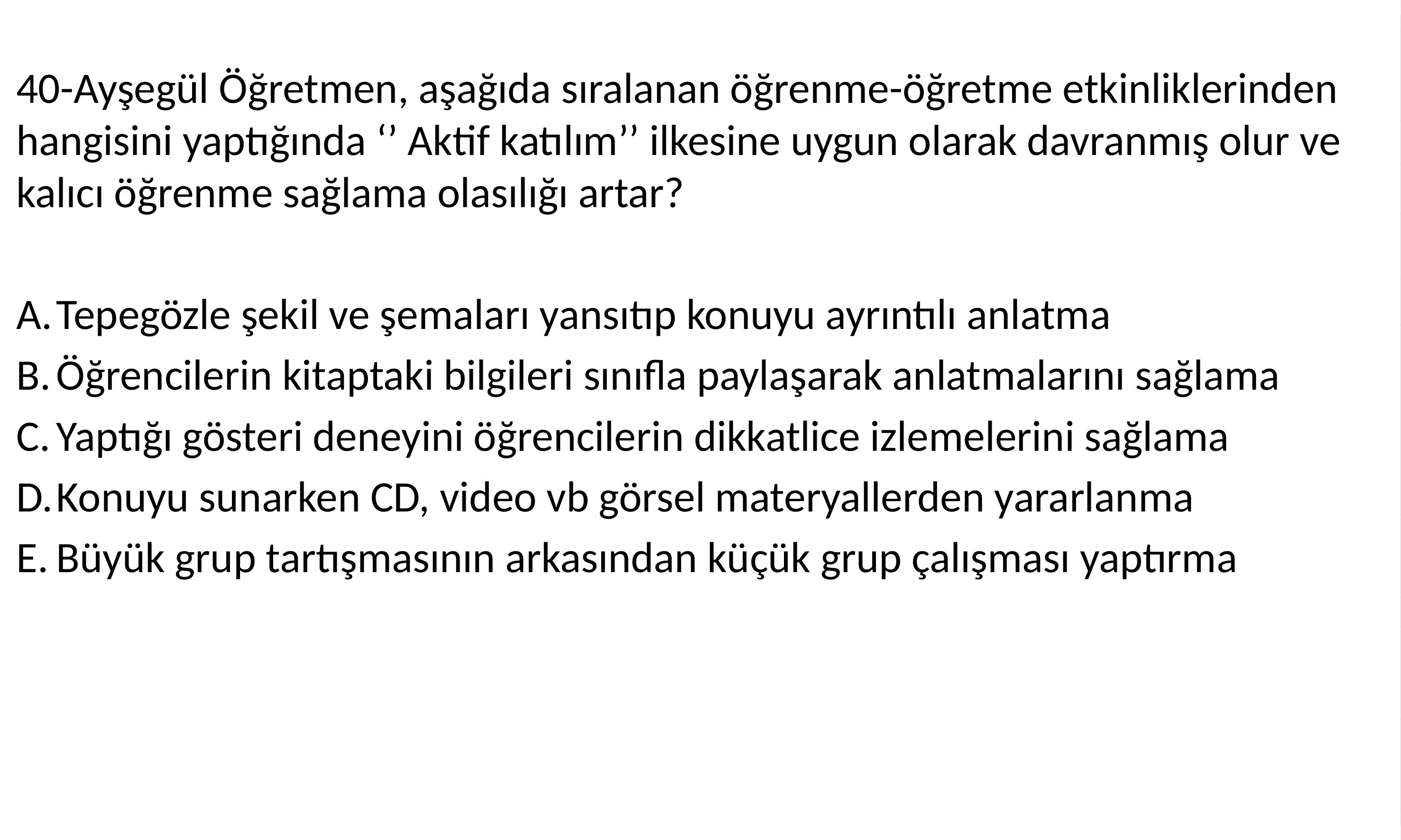

40-Ayşegül Öğretmen, aşağıda sıralanan öğrenme-öğretme etkinliklerinden hangisini yaptığında ‘’ Aktif katılım’’ ilkesine uygun olarak davranmış olur ve kalıcı öğrenme sağlama olasılığı artar?

Tepegözle şekil ve şemaları yansıtıp konuyu ayrıntılı anlatma
Öğrencilerin kitaptaki bilgileri sınıfla paylaşarak anlatmalarını sağlama
Yaptığı gösteri deneyini öğrencilerin dikkatlice izlemelerini sağlama
Konuyu sunarken CD, video vb görsel materyallerden yararlanma
Büyük grup tartışmasının arkasından küçük grup çalışması yaptırma